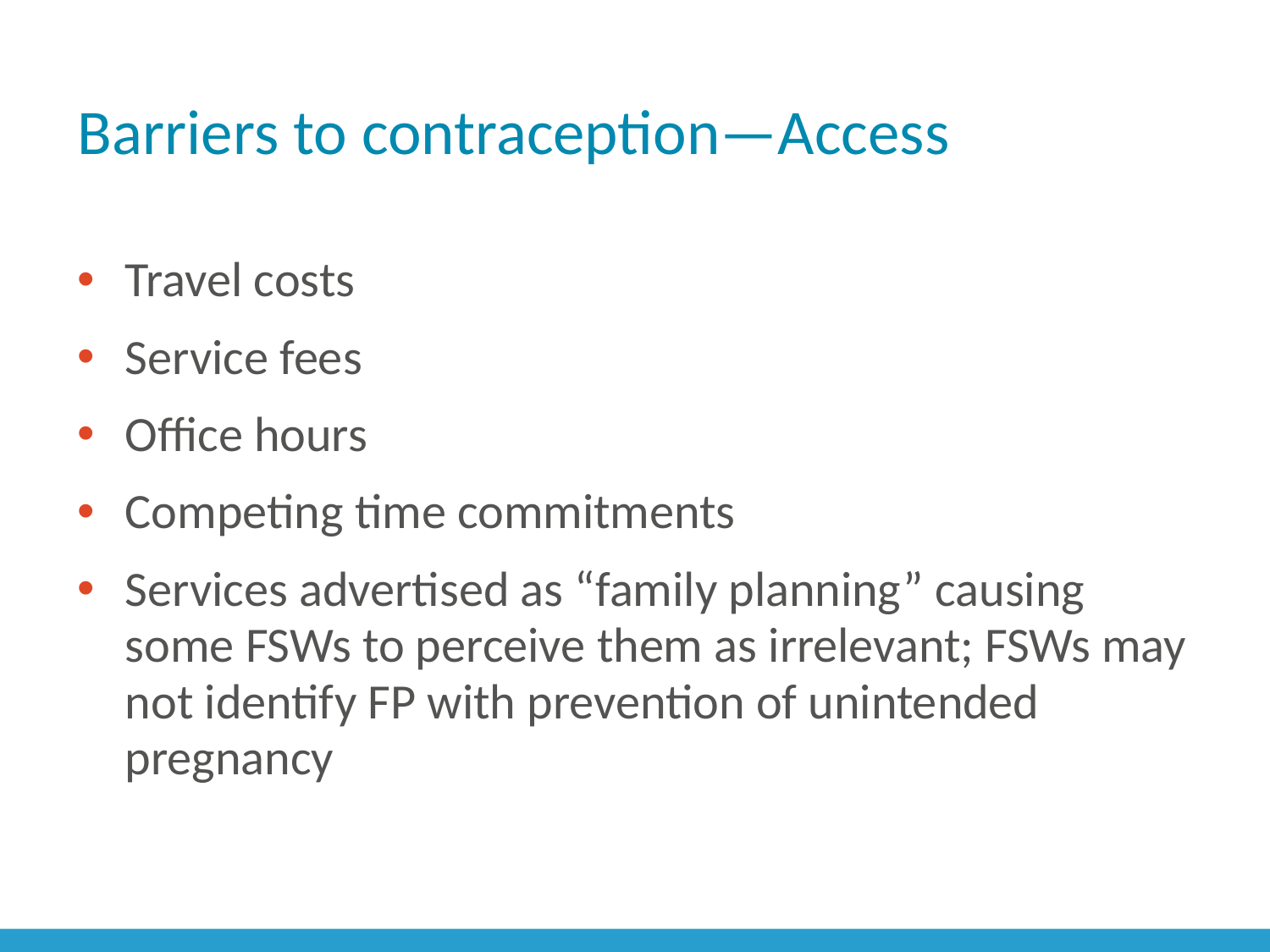

# Barriers to contraception—Access
Travel costs
Service fees
Office hours
Competing time commitments
Services advertised as “family planning” causing some FSWs to perceive them as irrelevant; FSWs may not identify FP with prevention of unintended pregnancy